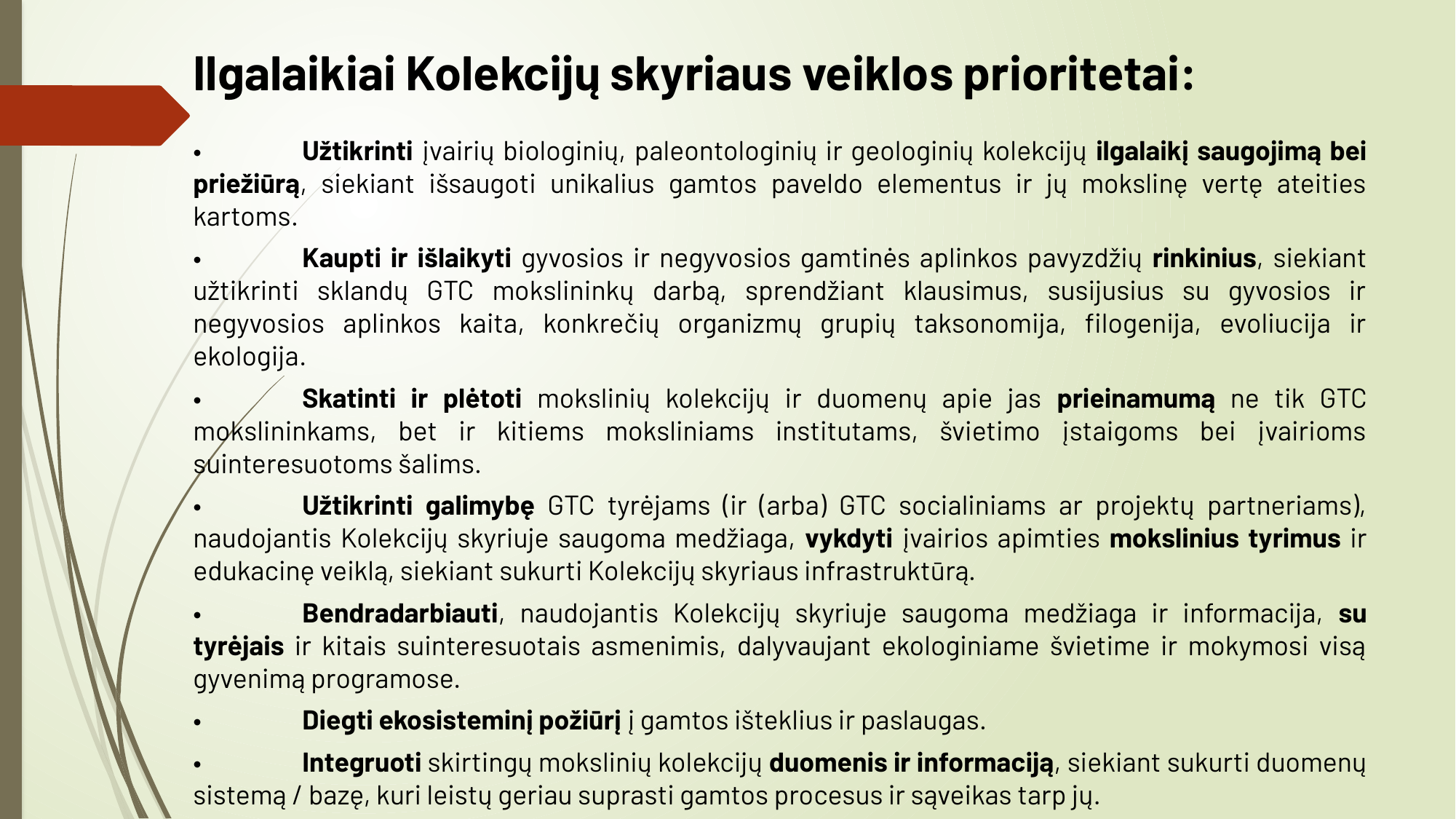

Ilgalaikiai Kolekcijų skyriaus veiklos prioritetai:

•	Užtikrinti įvairių biologinių, paleontologinių ir geologinių kolekcijų ilgalaikį saugojimą bei priežiūrą, siekiant išsaugoti unikalius gamtos paveldo elementus ir jų mokslinę vertę ateities kartoms.
•	Kaupti ir išlaikyti gyvosios ir negyvosios gamtinės aplinkos pavyzdžių rinkinius, siekiant užtikrinti sklandų GTC mokslininkų darbą, sprendžiant klausimus, susijusius su gyvosios ir negyvosios aplinkos kaita, konkrečių organizmų grupių taksonomija, filogenija, evoliucija ir ekologija.
•	Skatinti ir plėtoti mokslinių kolekcijų ir duomenų apie jas prieinamumą ne tik GTC mokslininkams, bet ir kitiems moksliniams institutams, švietimo įstaigoms bei įvairioms suinteresuotoms šalims.
•	Užtikrinti galimybę GTC tyrėjams (ir (arba) GTC socialiniams ar projektų partneriams), naudojantis Kolekcijų skyriuje saugoma medžiaga, vykdyti įvairios apimties mokslinius tyrimus ir edukacinę veiklą, siekiant sukurti Kolekcijų skyriaus infrastruktūrą.
•	Bendradarbiauti, naudojantis Kolekcijų skyriuje saugoma medžiaga ir informacija, su tyrėjais ir kitais suinteresuotais asmenimis, dalyvaujant ekologiniame švietime ir mokymosi visą gyvenimą programose.
•	Diegti ekosisteminį požiūrį į gamtos išteklius ir paslaugas.
•	Integruoti skirtingų mokslinių kolekcijų duomenis ir informaciją, siekiant sukurti duomenų sistemą / bazę, kuri leistų geriau suprasti gamtos procesus ir sąveikas tarp jų.